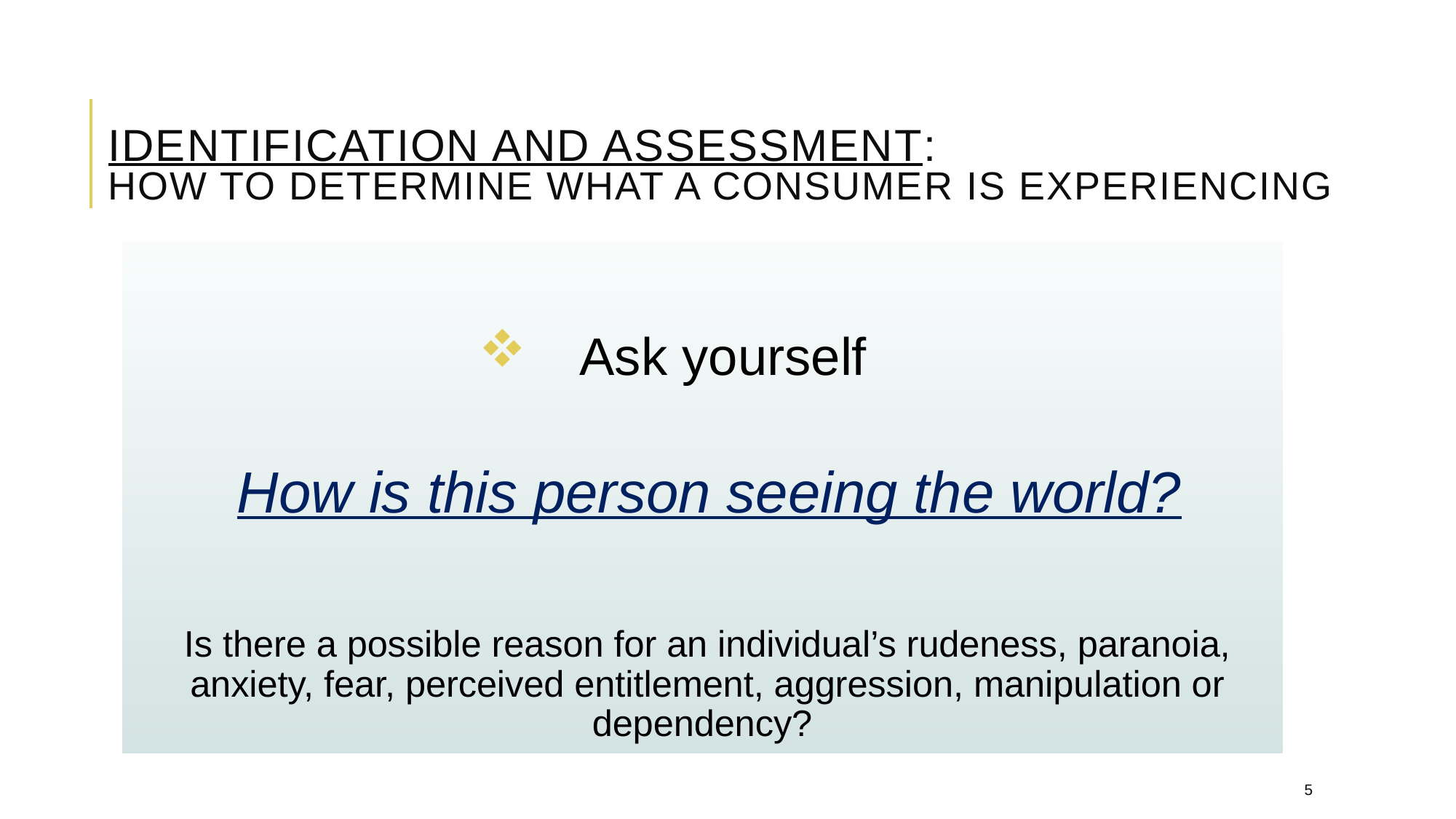

# Identification and Assessment: How to determine what a consumer is experiencing

Ask yourself

How is this person seeing the world?

Is there a possible reason for an individual’s rudeness, paranoia, anxiety, fear, perceived entitlement, aggression, manipulation or dependency?

5